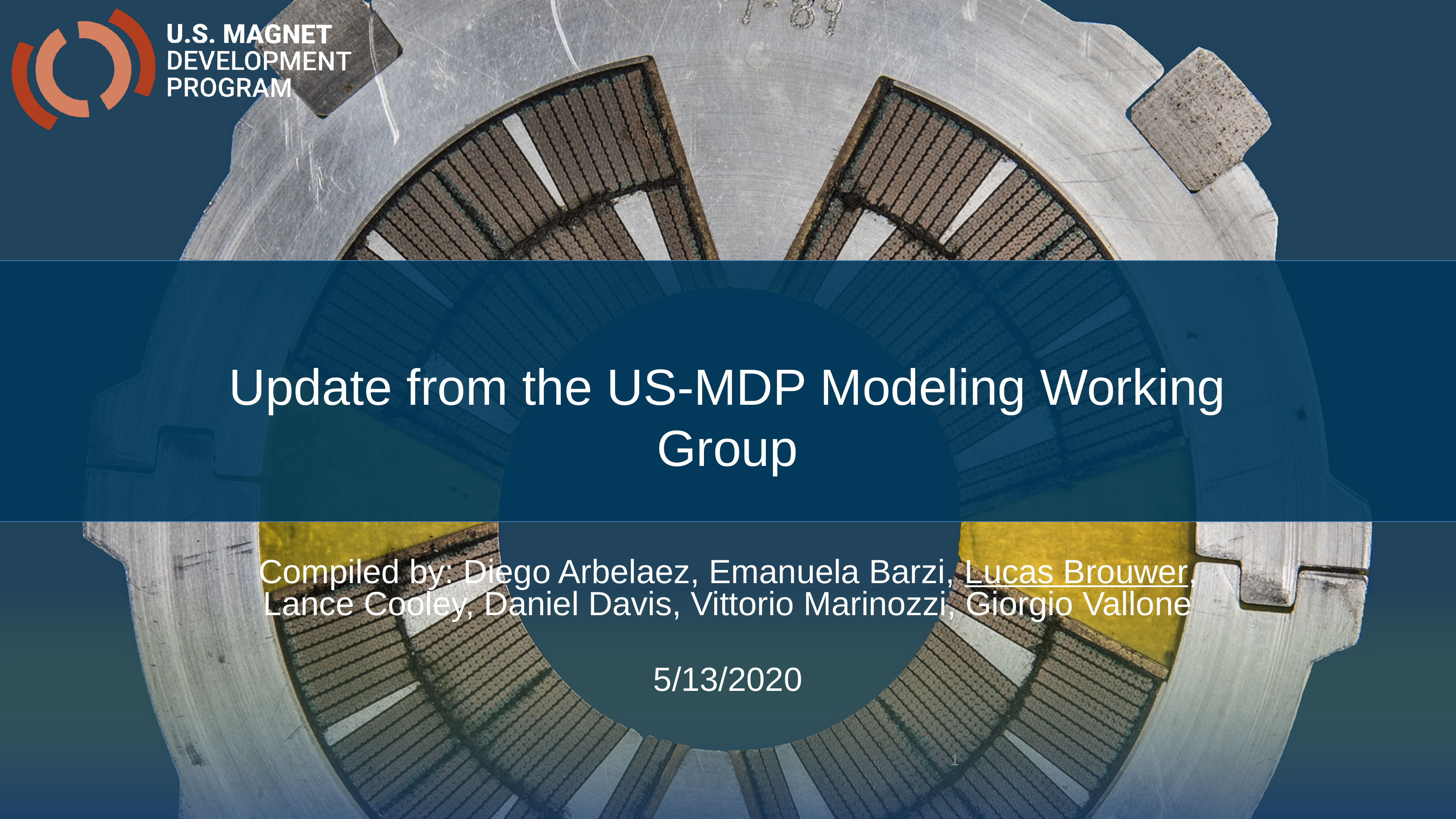

Update from the US-MDP Modeling Working Group
Compiled by: Diego Arbelaez, Emanuela Barzi, Lucas Brouwer, Lance Cooley, Daniel Davis, Vittorio Marinozzi, Giorgio Vallone

5/13/2020
1